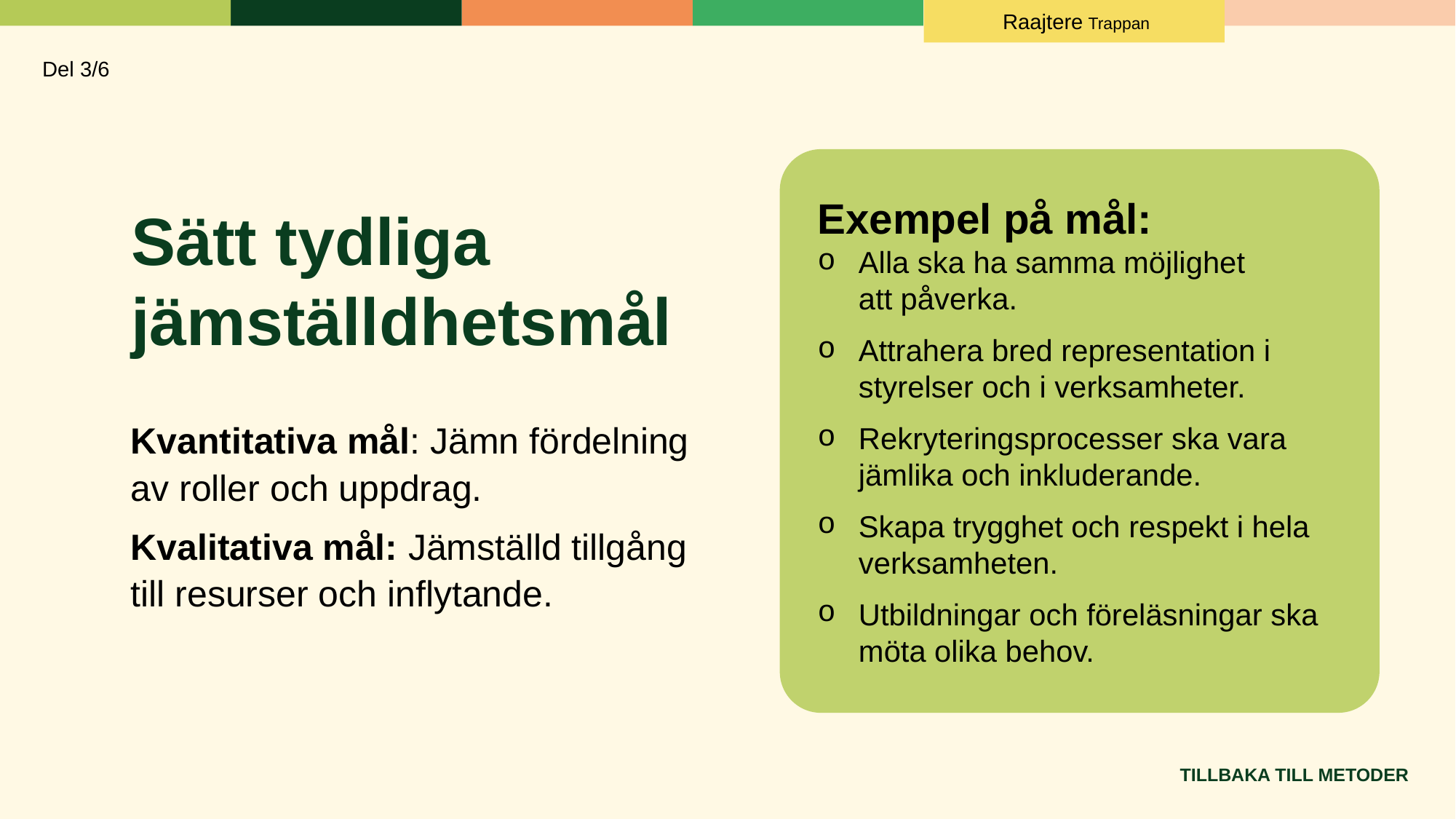

Raajtere Trappan
Del 3/6
Exempel på mål:
Alla ska ha samma möjlighet
att påverka.
Attrahera bred representation i styrelser och i verksamheter.
Rekryteringsprocesser ska vara
jämlika och inkluderande.
Skapa trygghet och respekt i hela verksamheten.
Utbildningar och föreläsningar ska möta olika behov.
Sätt tydliga jämställdhetsmål
Kvantitativa mål: Jämn fördelning av roller och uppdrag.
Kvalitativa mål: Jämställd tillgång till resurser och inflytande.
TILLBAKA TILL METODER